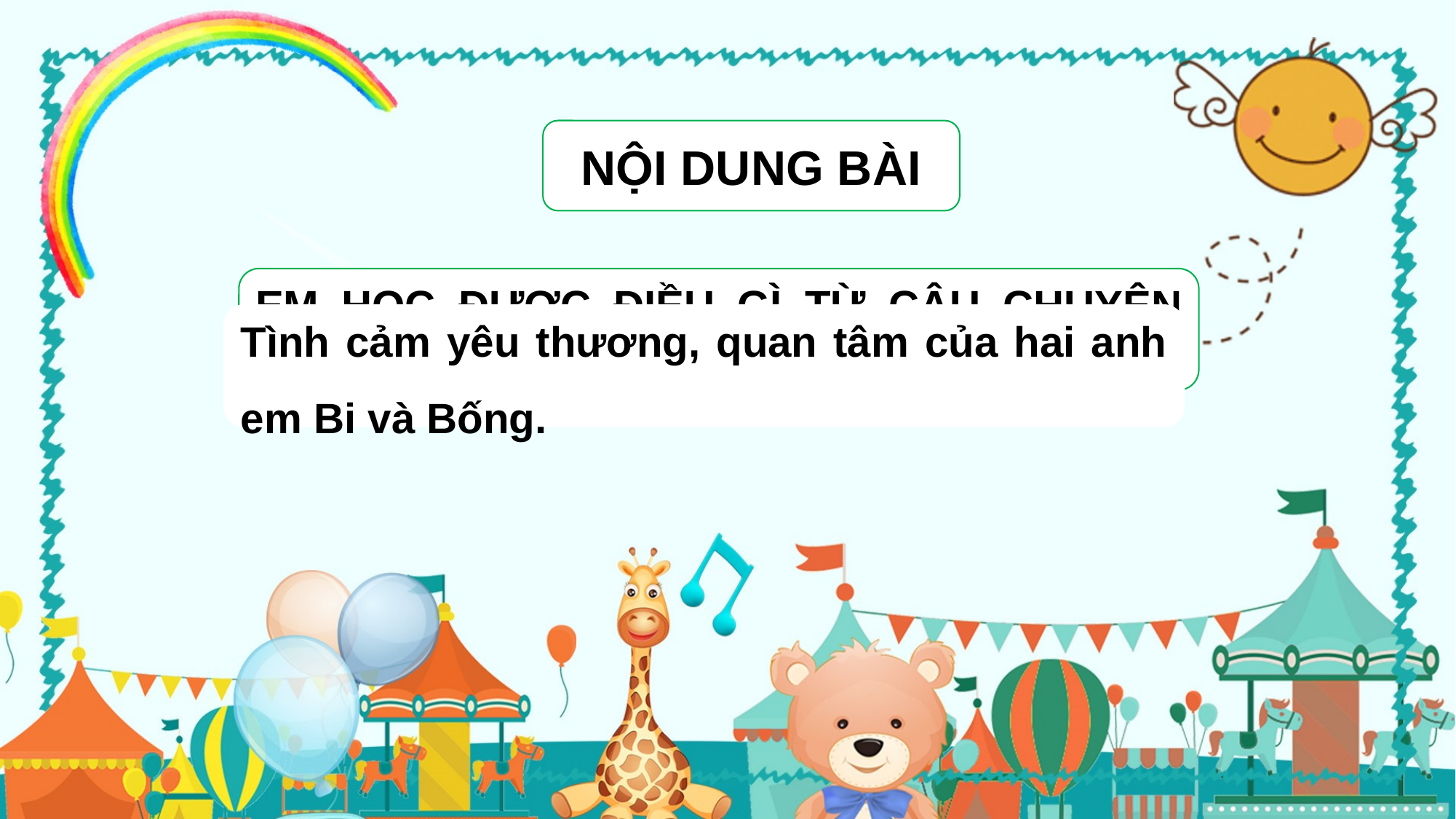

NỘI DUNG BÀI
EM HỌC ĐƯỢC ĐIỀU GÌ TỪ CÂU CHUYỆN CỦA HAI ANH EM?
Tình cảm yêu thương, quan tâm của hai anh em Bi và Bống.